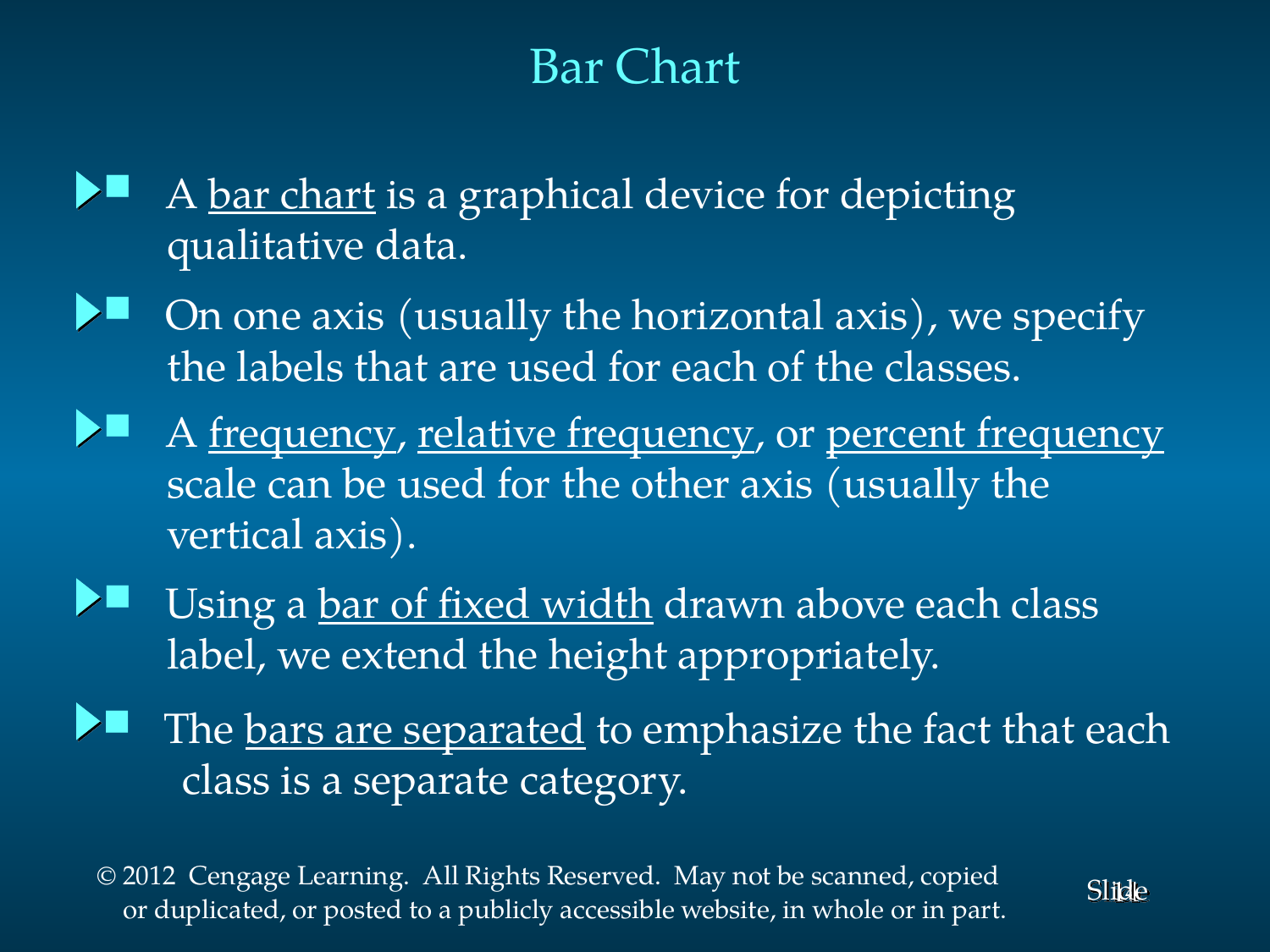

# Bar Chart
   A bar chart is a graphical device for depicting
      qualitative data.

   On one axis (usually the horizontal axis), we specify
      the labels that are used for each of the classes.

   A frequency, relative frequency, or percent frequency
      scale can be used for the other axis (usually the
      vertical axis).

   Using a bar of fixed width drawn above each class
      label, we extend the height appropriately.

   The bars are separated to emphasize the fact that each
      class is a separate category.